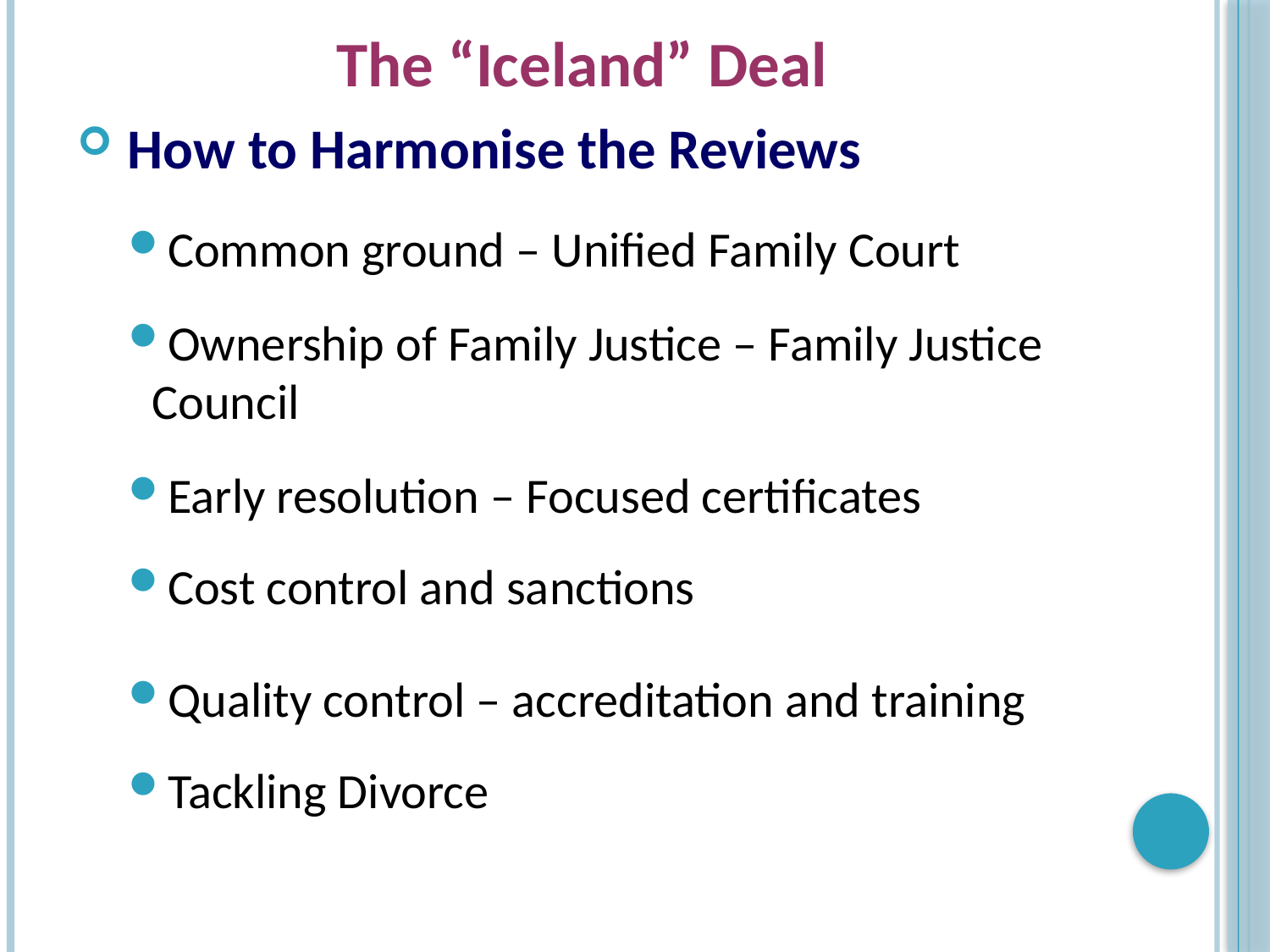

# The “Iceland” Deal
How to Harmonise the Reviews

Common ground – Unified Family Court

Ownership of Family Justice – Family Justice Council

Early resolution – Focused certificates

Cost control and sanctions

Quality control – accreditation and training

Tackling Divorce